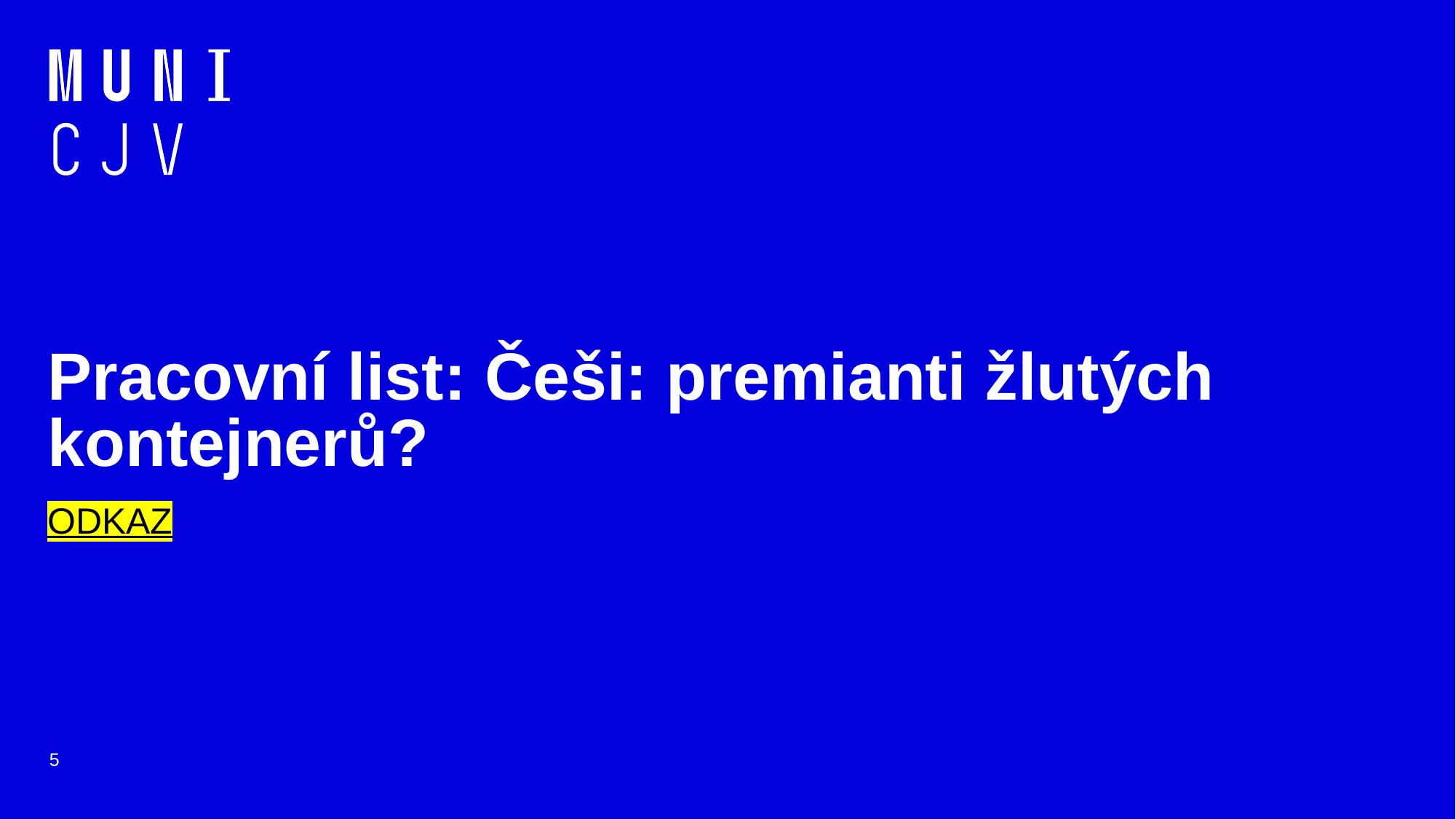

# Pracovní list: Češi: premianti žlutých kontejnerů?
ODKAZ
5